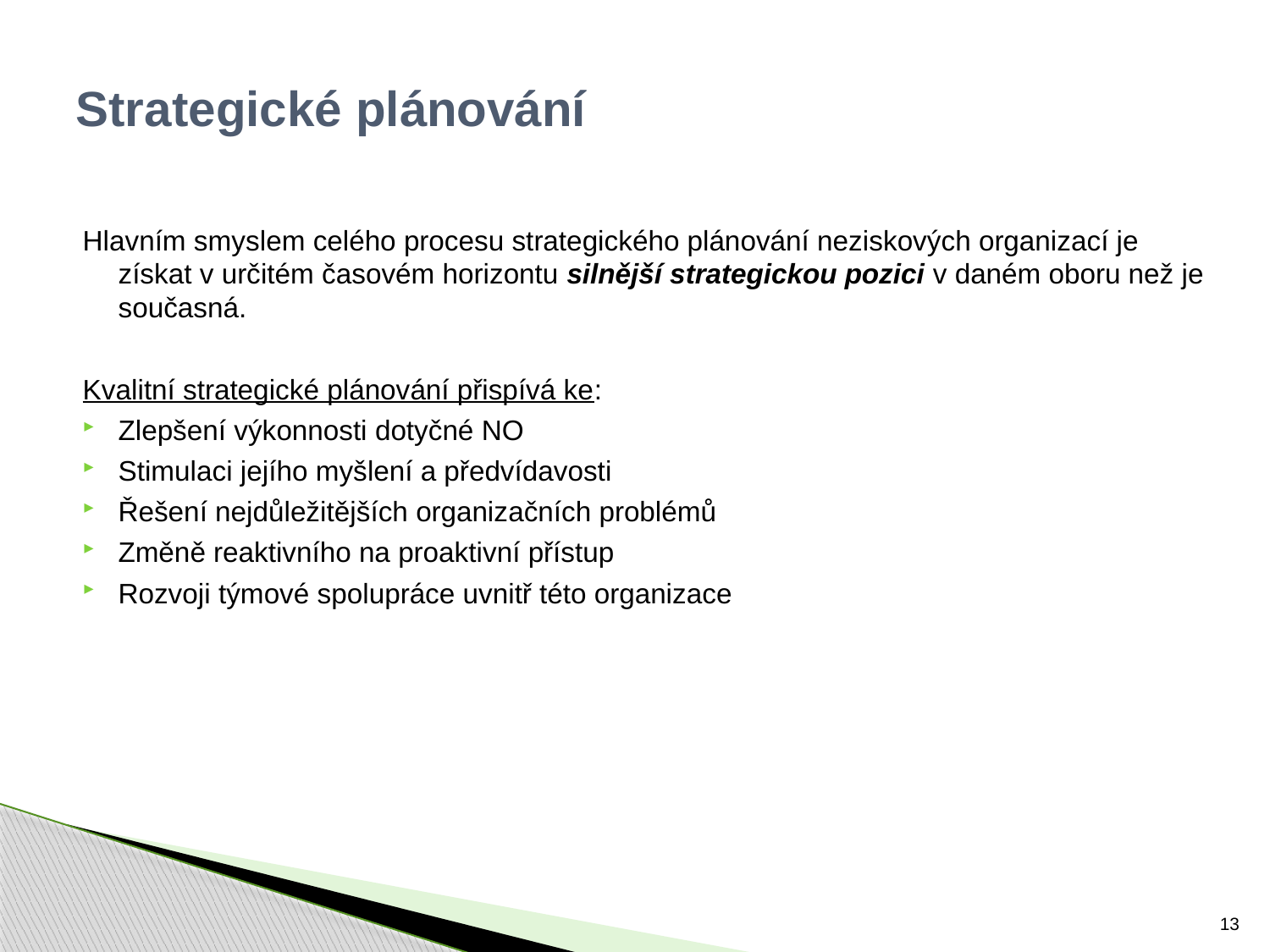

# Strategické plánování
Hlavním smyslem celého procesu strategického plánování neziskových organizací je získat v určitém časovém horizontu silnější strategickou pozici v daném oboru než je současná.

Kvalitní strategické plánování přispívá ke:
Zlepšení výkonnosti dotyčné NO
Stimulaci jejího myšlení a předvídavosti
Řešení nejdůležitějších organizačních problémů
Změně reaktivního na proaktivní přístup
Rozvoji týmové spolupráce uvnitř této organizace

13